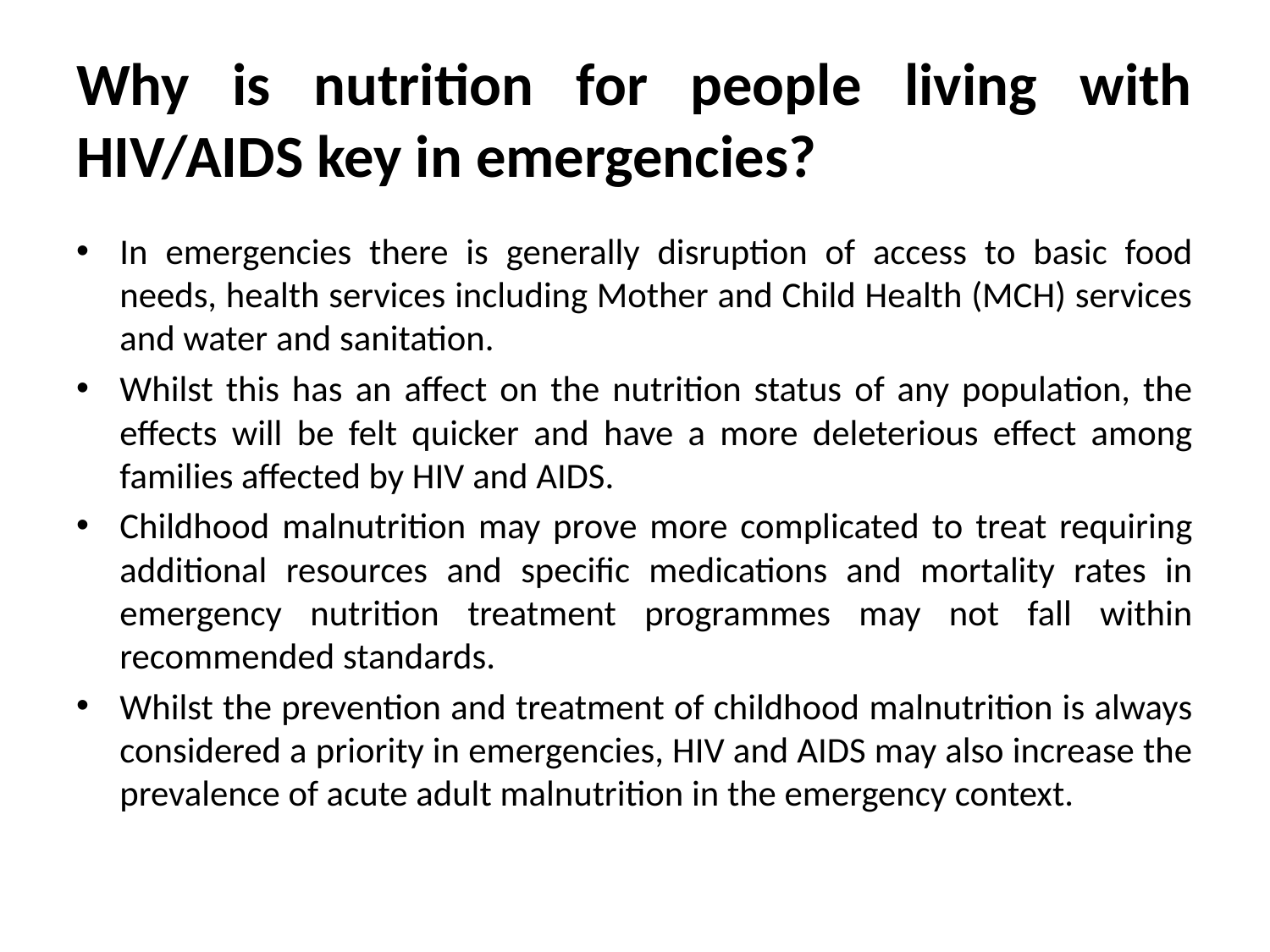

# Why is nutrition for people living with HIV/AIDS key in emergencies?
In emergencies there is generally disruption of access to basic food needs, health services including Mother and Child Health (MCH) services and water and sanitation.
Whilst this has an affect on the nutrition status of any population, the effects will be felt quicker and have a more deleterious effect among families affected by HIV and AIDS.
Childhood malnutrition may prove more complicated to treat requiring additional resources and specific medications and mortality rates in emergency nutrition treatment programmes may not fall within recommended standards.
Whilst the prevention and treatment of childhood malnutrition is always considered a priority in emergencies, HIV and AIDS may also increase the prevalence of acute adult malnutrition in the emergency context.